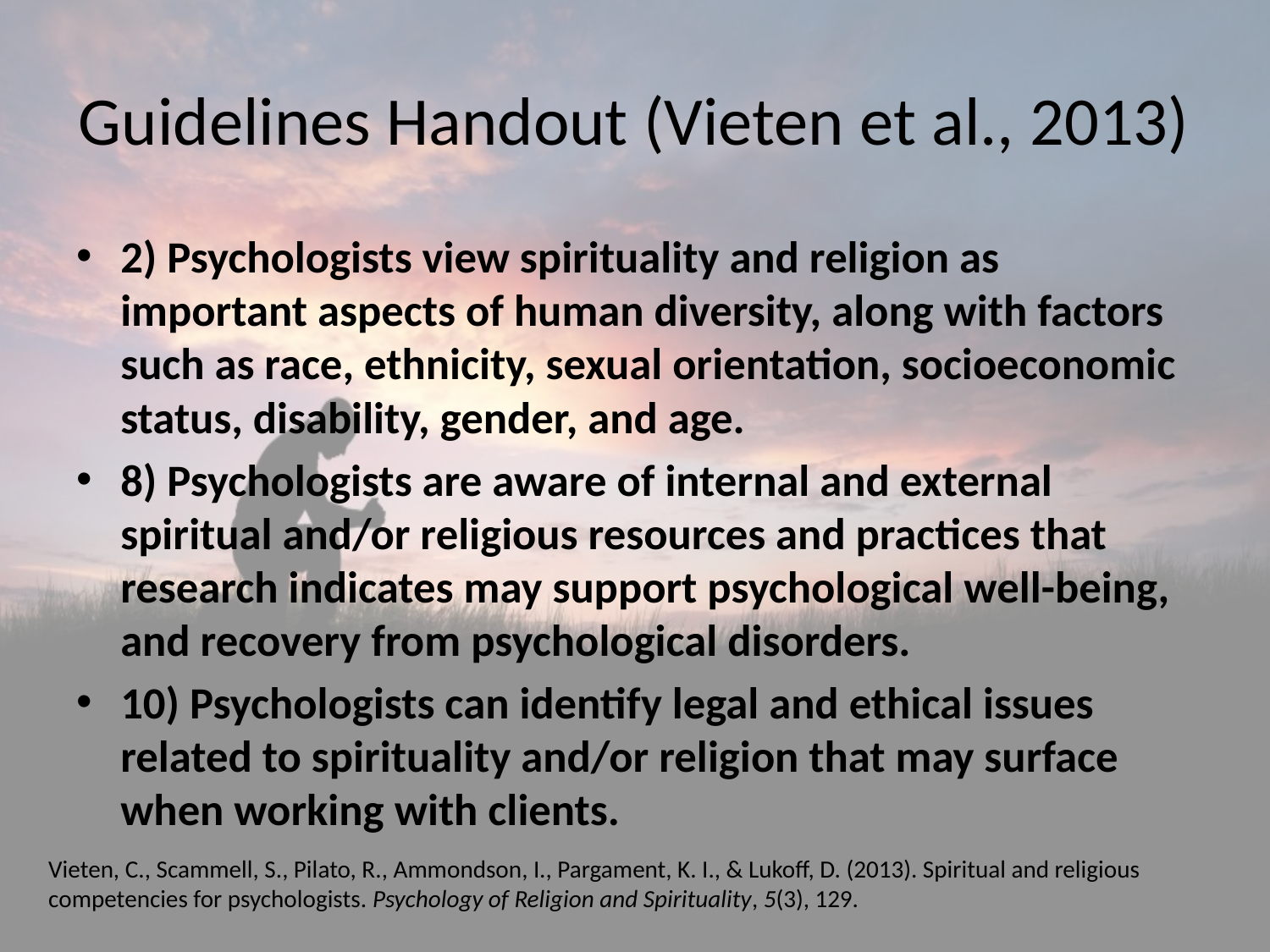

# Guidelines Handout (Vieten et al., 2013)
2) Psychologists view spirituality and religion as important aspects of human diversity, along with factors such as race, ethnicity, sexual orientation, socioeconomic status, disability, gender, and age.
8) Psychologists are aware of internal and external spiritual and/or religious resources and practices that research indicates may support psychological well-being, and recovery from psychological disorders.
10) Psychologists can identify legal and ethical issues related to spirituality and/or religion that may surface when working with clients.

Vieten, C., Scammell, S., Pilato, R., Ammondson, I., Pargament, K. I., & Lukoff, D. (2013). Spiritual and religious competencies for psychologists. Psychology of Religion and Spirituality, 5(3), 129.